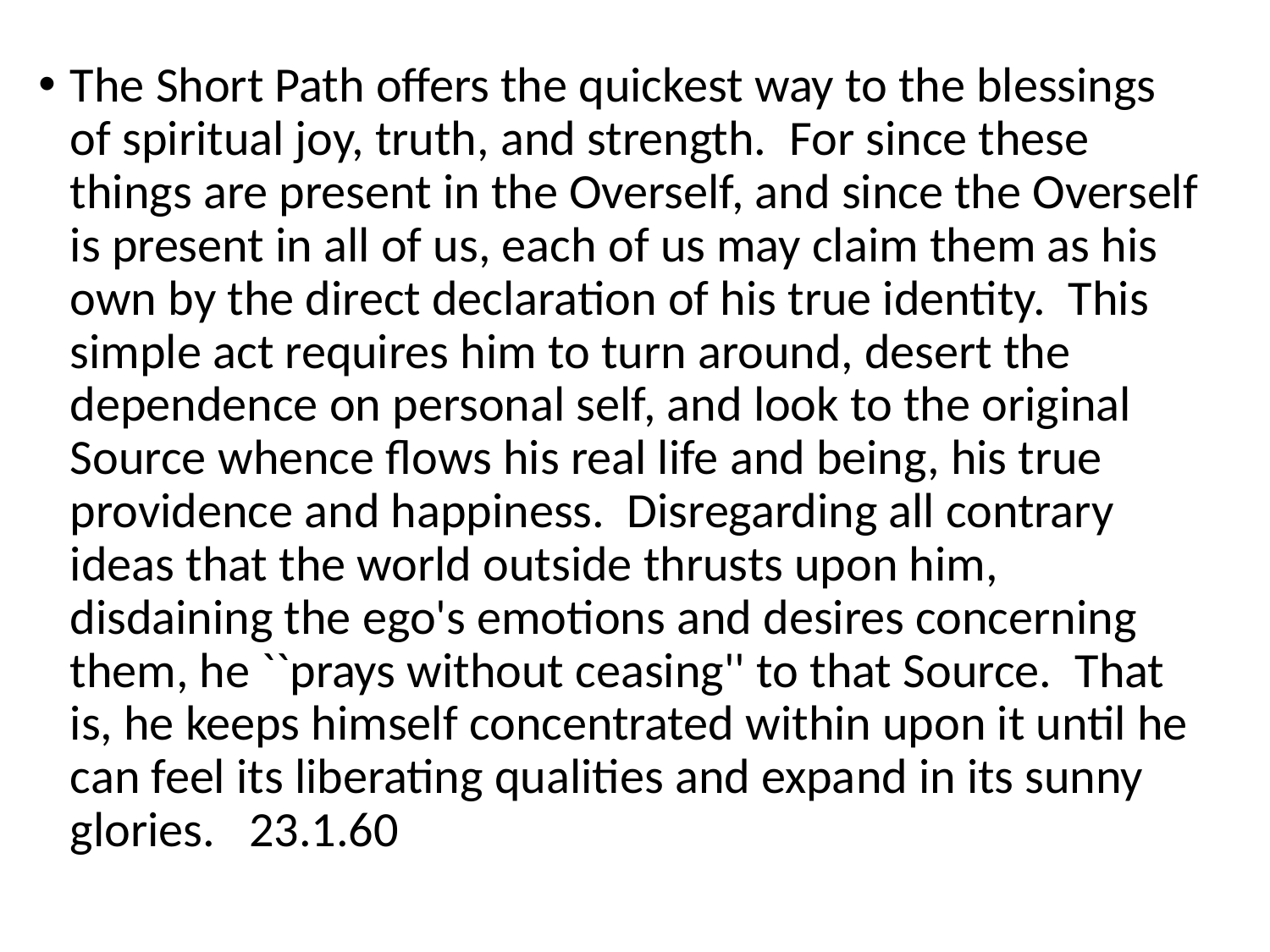

The Short Path offers the quickest way to the blessings of spiritual joy, truth, and strength.  For since these things are present in the Overself, and since the Overself is present in all of us, each of us may claim them as his own by the direct declaration of his true identity.  This simple act requires him to turn around, desert the dependence on personal self, and look to the original Source whence flows his real life and being, his true providence and happiness.  Disregarding all contrary ideas that the world outside thrusts upon him, disdaining the ego's emotions and desires concerning them, he ``prays without ceasing'' to that Source.  That is, he keeps himself concentrated within upon it until he can feel its liberating qualities and expand in its sunny glories.   23.1.60